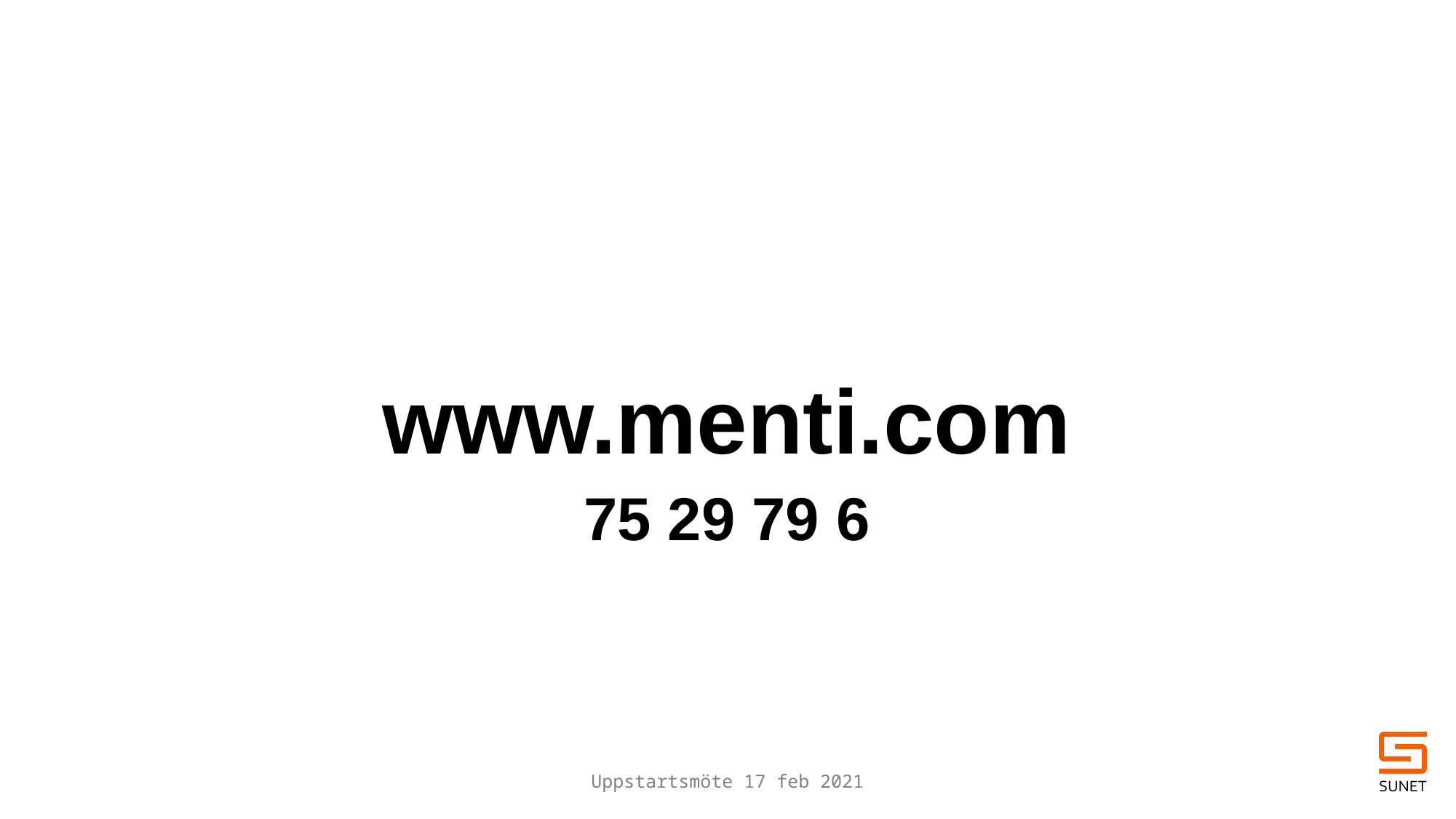

# www.menti.com
75 29 79 6
Uppstartsmöte 17 feb 2021